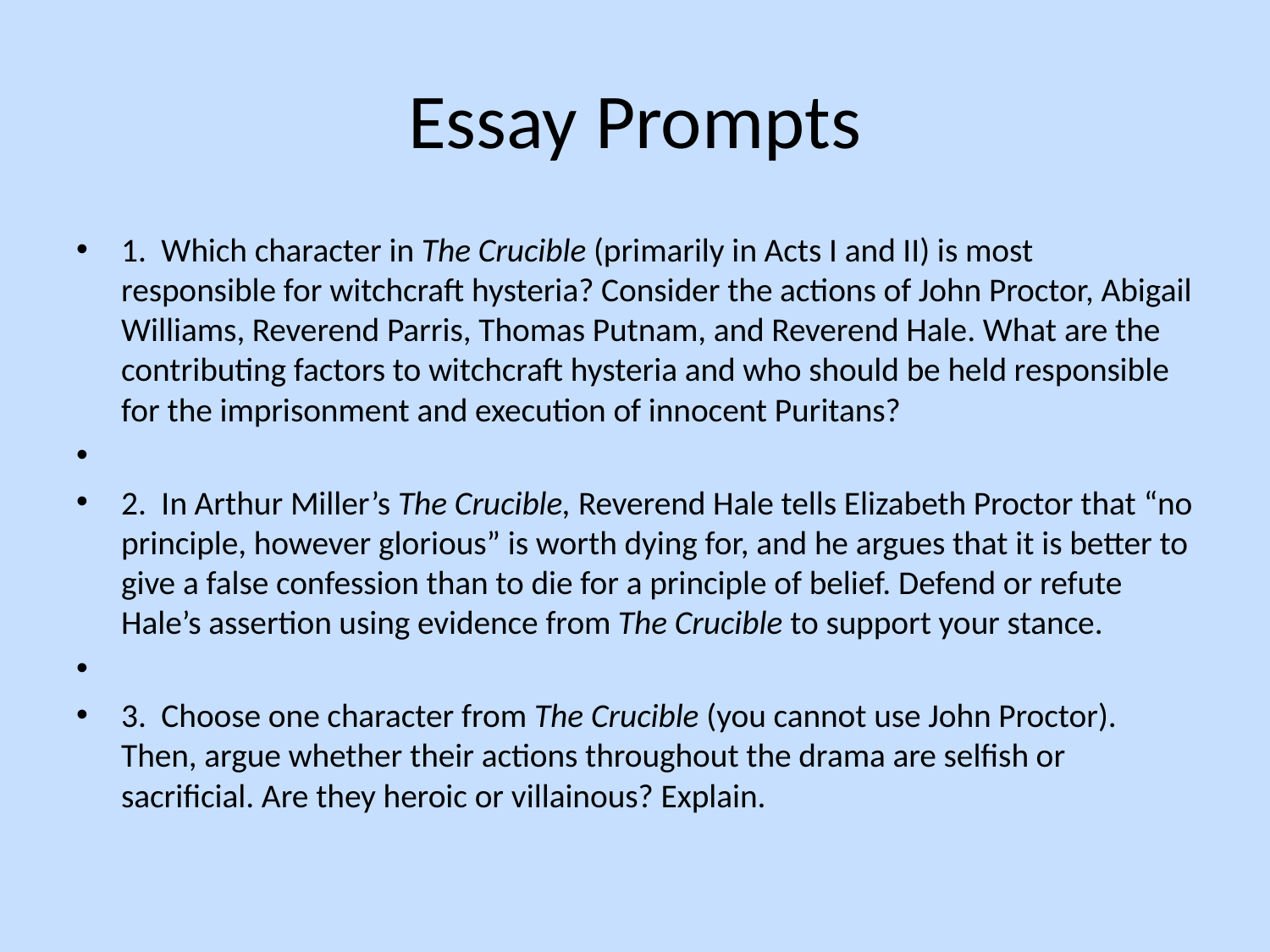

# Essay Prompts
1.  Which character in The Crucible (primarily in Acts I and II) is most responsible for witchcraft hysteria? Consider the actions of John Proctor, Abigail Williams, Reverend Parris, Thomas Putnam, and Reverend Hale. What are the contributing factors to witchcraft hysteria and who should be held responsible for the imprisonment and execution of innocent Puritans?

2.  In Arthur Miller’s The Crucible, Reverend Hale tells Elizabeth Proctor that “no principle, however glorious” is worth dying for, and he argues that it is better to give a false confession than to die for a principle of belief. Defend or refute Hale’s assertion using evidence from The Crucible to support your stance.

3.  Choose one character from The Crucible (you cannot use John Proctor).  Then, argue whether their actions throughout the drama are selfish or sacrificial. Are they heroic or villainous? Explain.